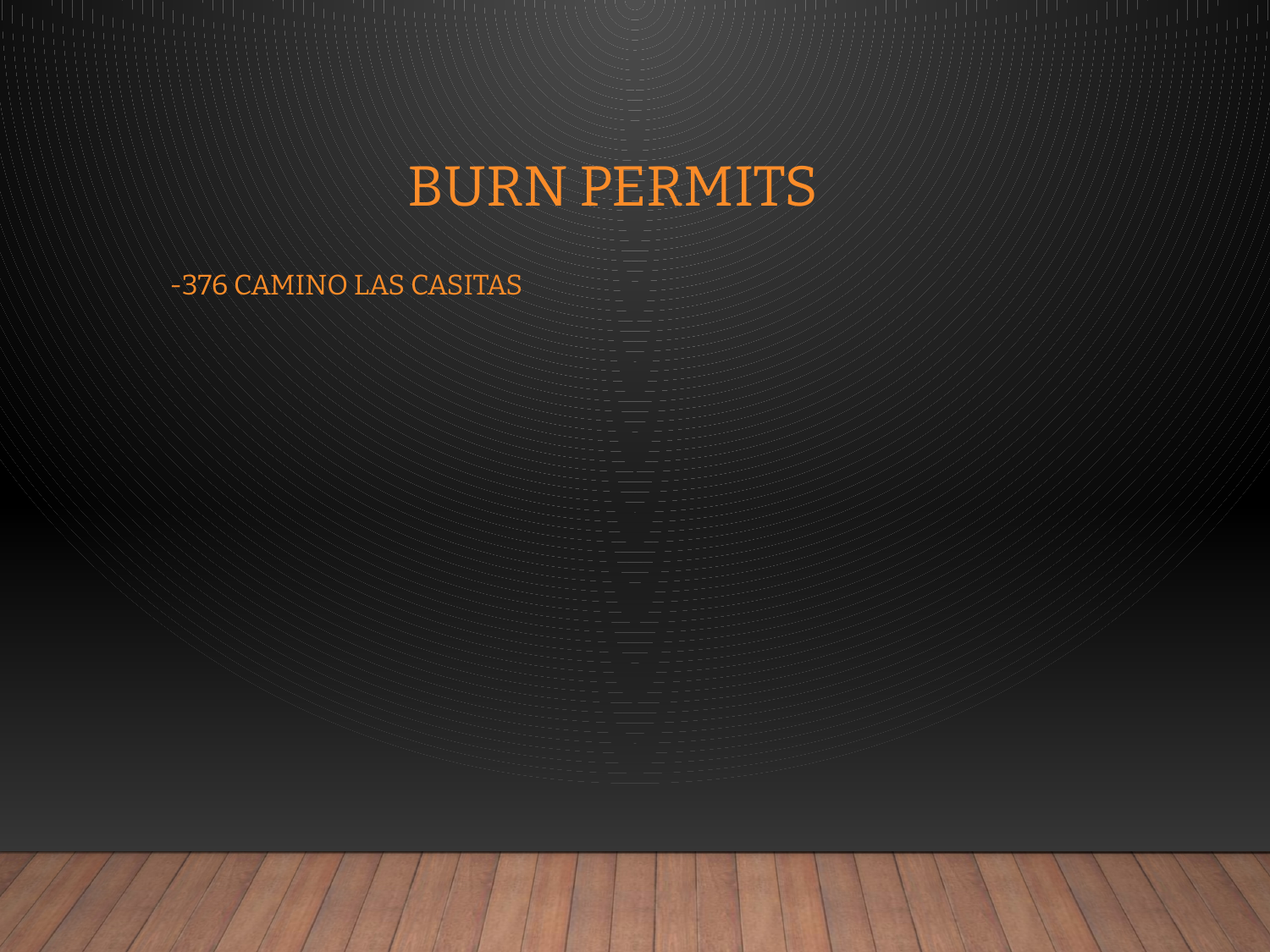

# Burn Permits
-376 Camino Las Casitas